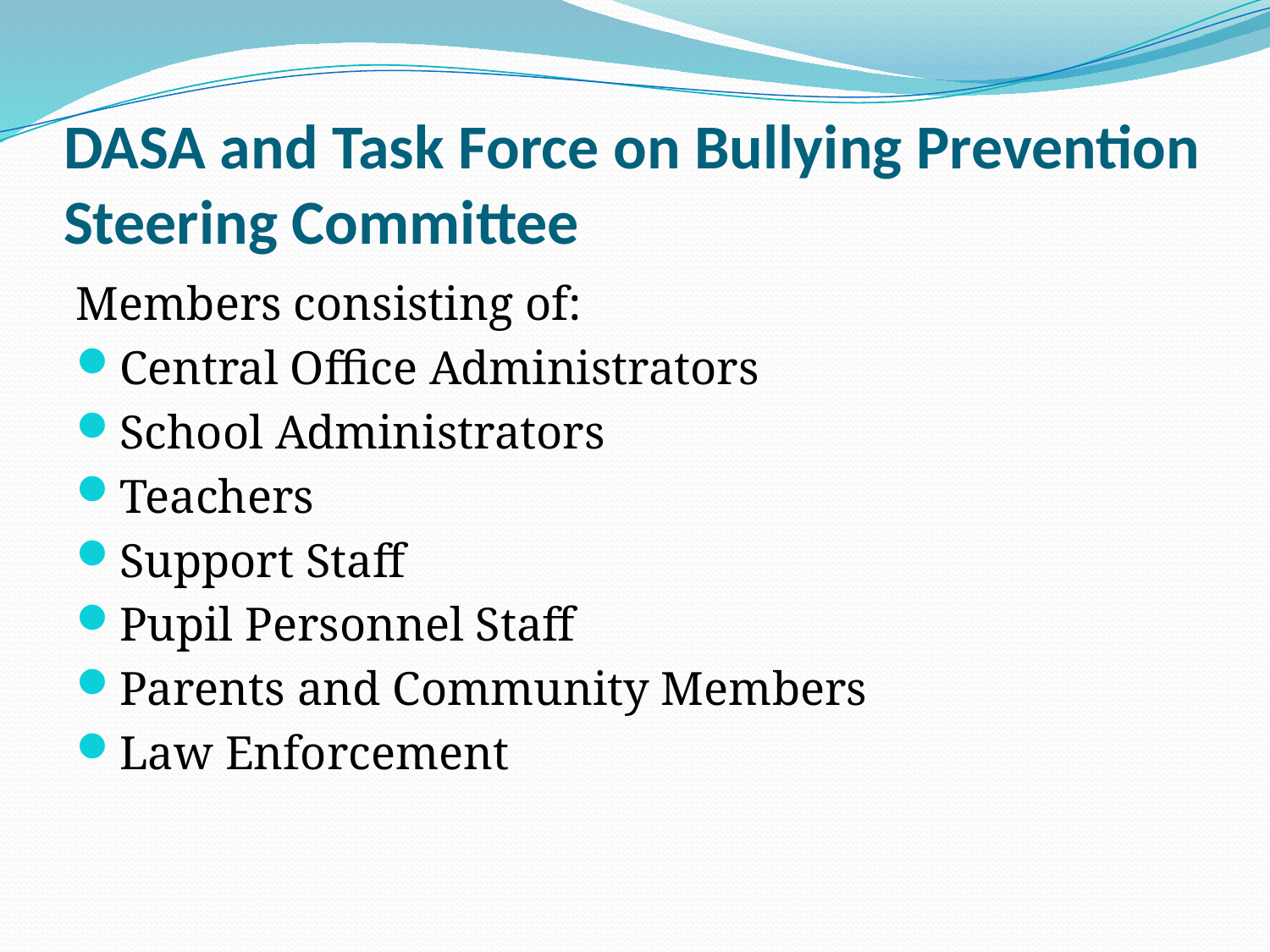

# DASA and Task Force on Bullying Prevention Steering Committee
Members consisting of:
Central Office Administrators
School Administrators
Teachers
Support Staff
Pupil Personnel Staff
Parents and Community Members
Law Enforcement